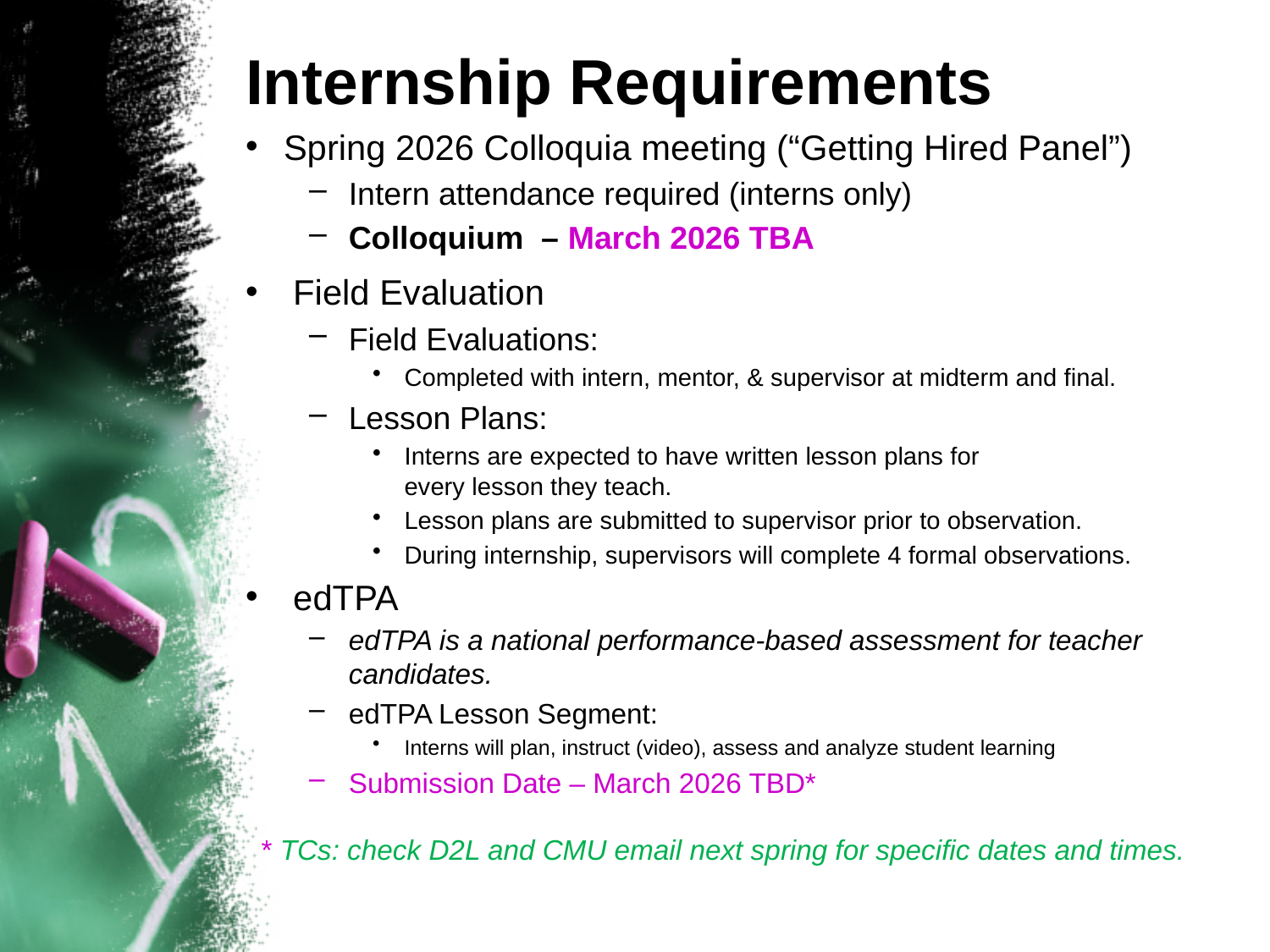

# Internship Requirements
Spring 2026 Colloquia meeting (“Getting Hired Panel”)
Intern attendance required (interns only)
Colloquium  – March 2026 TBA
Field Evaluation
Field Evaluations:
Completed with intern, mentor, & supervisor at midterm and final.
Lesson Plans:
Interns are expected to have written lesson plans for
every lesson they teach.
Lesson plans are submitted to supervisor prior to observation.
During internship, supervisors will complete 4 formal observations.
edTPA
edTPA is a national performance-based assessment for teacher candidates.
edTPA Lesson Segment:
Interns will plan, instruct (video), assess and analyze student learning
Submission Date – March 2026 TBD*
  * TCs: check D2L and CMU email next spring for specific dates and times.